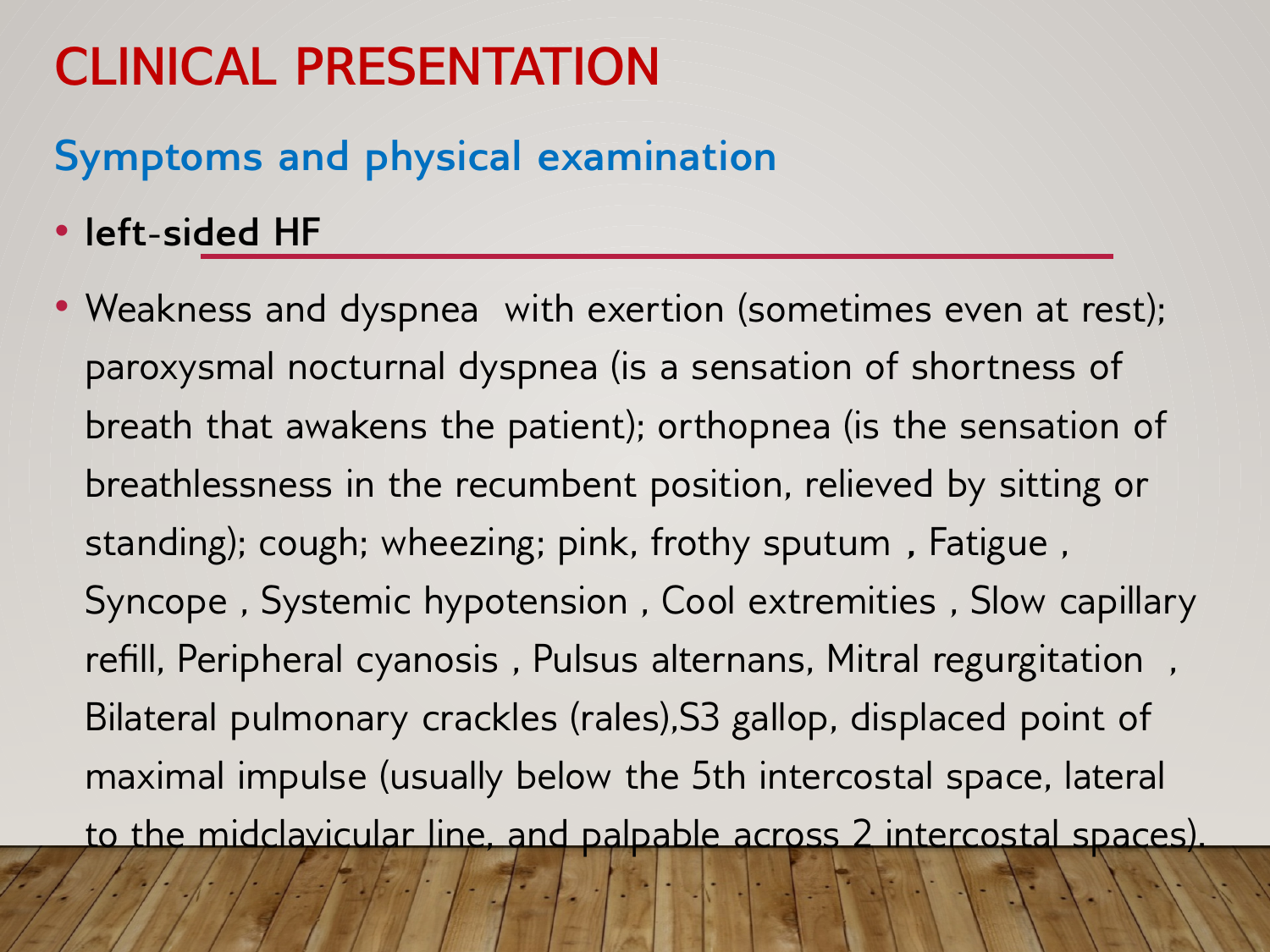

# clinical presentation
Symptoms and physical examination
left-sided HF
Weakness and dyspnea  with exertion (sometimes even at rest); paroxysmal nocturnal dyspnea (is a sensation of shortness of breath that awakens the patient); orthopnea (is the sensation of breathlessness in the recumbent position, relieved by sitting or standing); cough; wheezing; pink, frothy sputum , Fatigue , Syncope , Systemic hypotension , Cool extremities , Slow capillary refill, Peripheral cyanosis , Pulsus alternans, Mitral regurgitation  , Bilateral pulmonary crackles (rales),S3 gallop, displaced point of maximal impulse (usually below the 5th intercostal space, lateral to the midclavicular line, and palpable across 2 intercostal spaces).